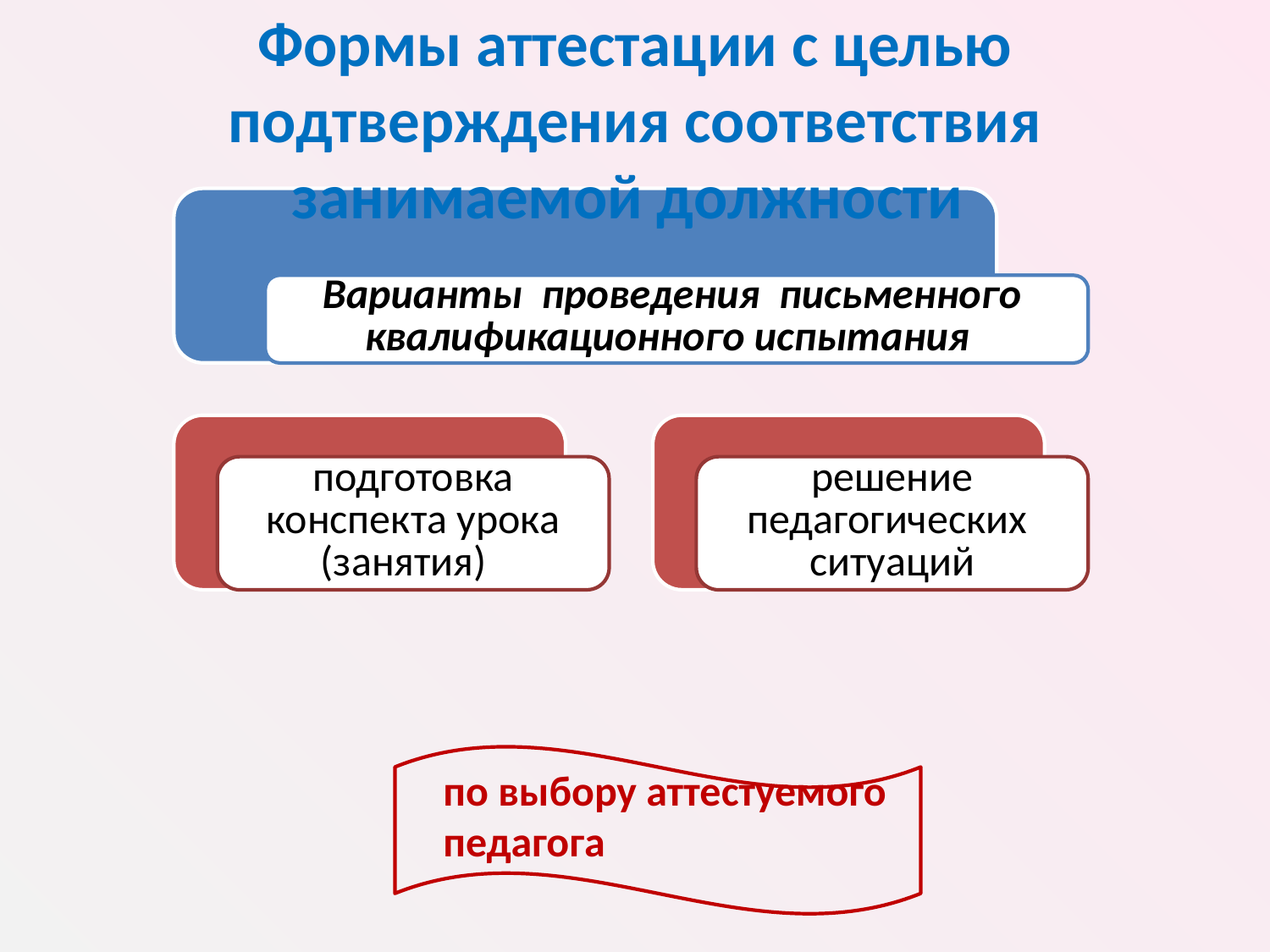

# Формы аттестации с целью подтверждения соответствия занимаемой должности
Варианты  проведения  письменного  квалификационного испытания
подготовка конспекта урока (занятия)
решение педагогических  ситуаций

по выбору аттестуемого
педагога